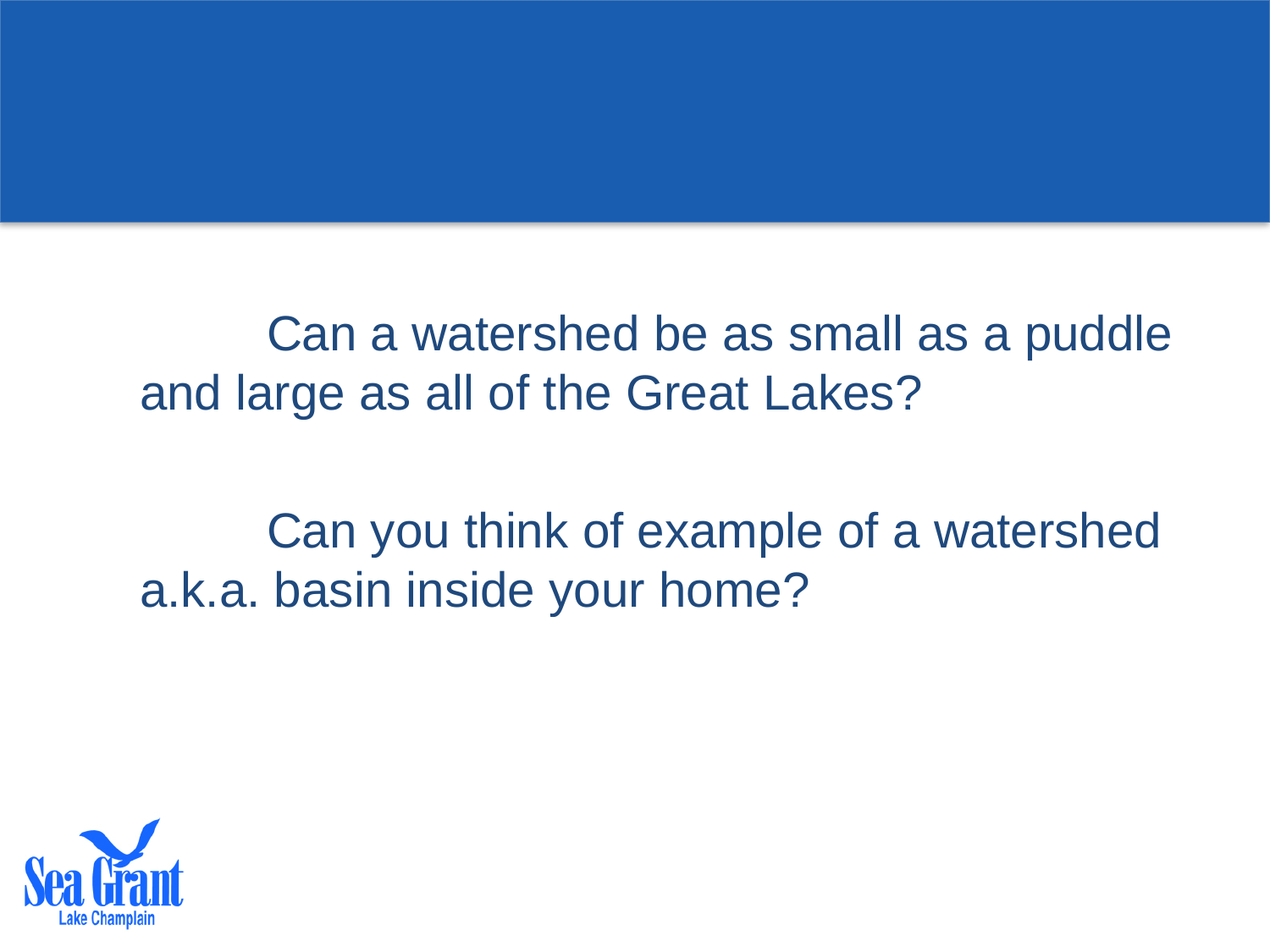

#

	Can a watershed be as small as a puddle and large as all of the Great Lakes?

	Can you think of example of a watershed a.k.a. basin inside your home?